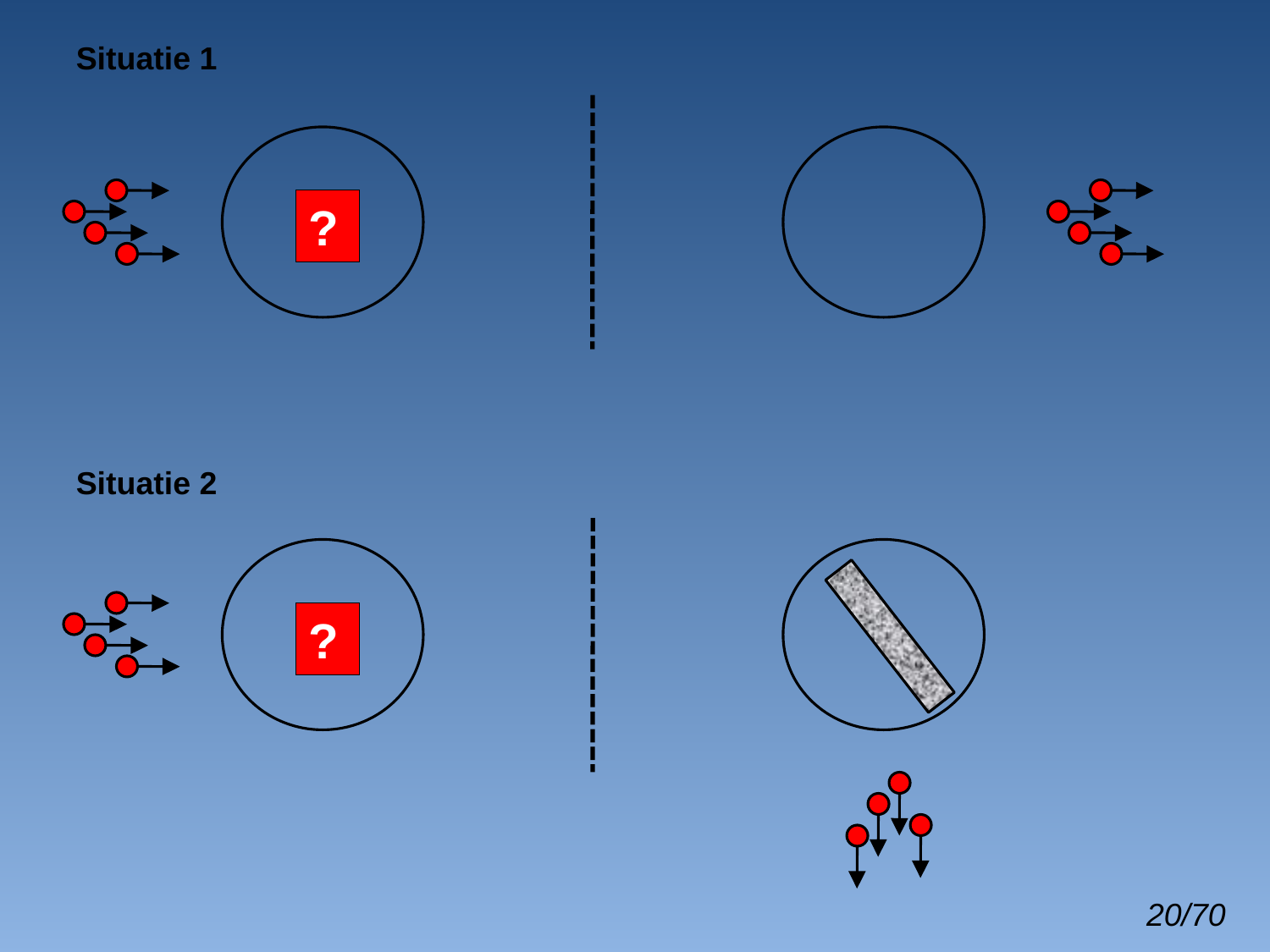

Situatie 1

?

Situatie 2

?

20/70